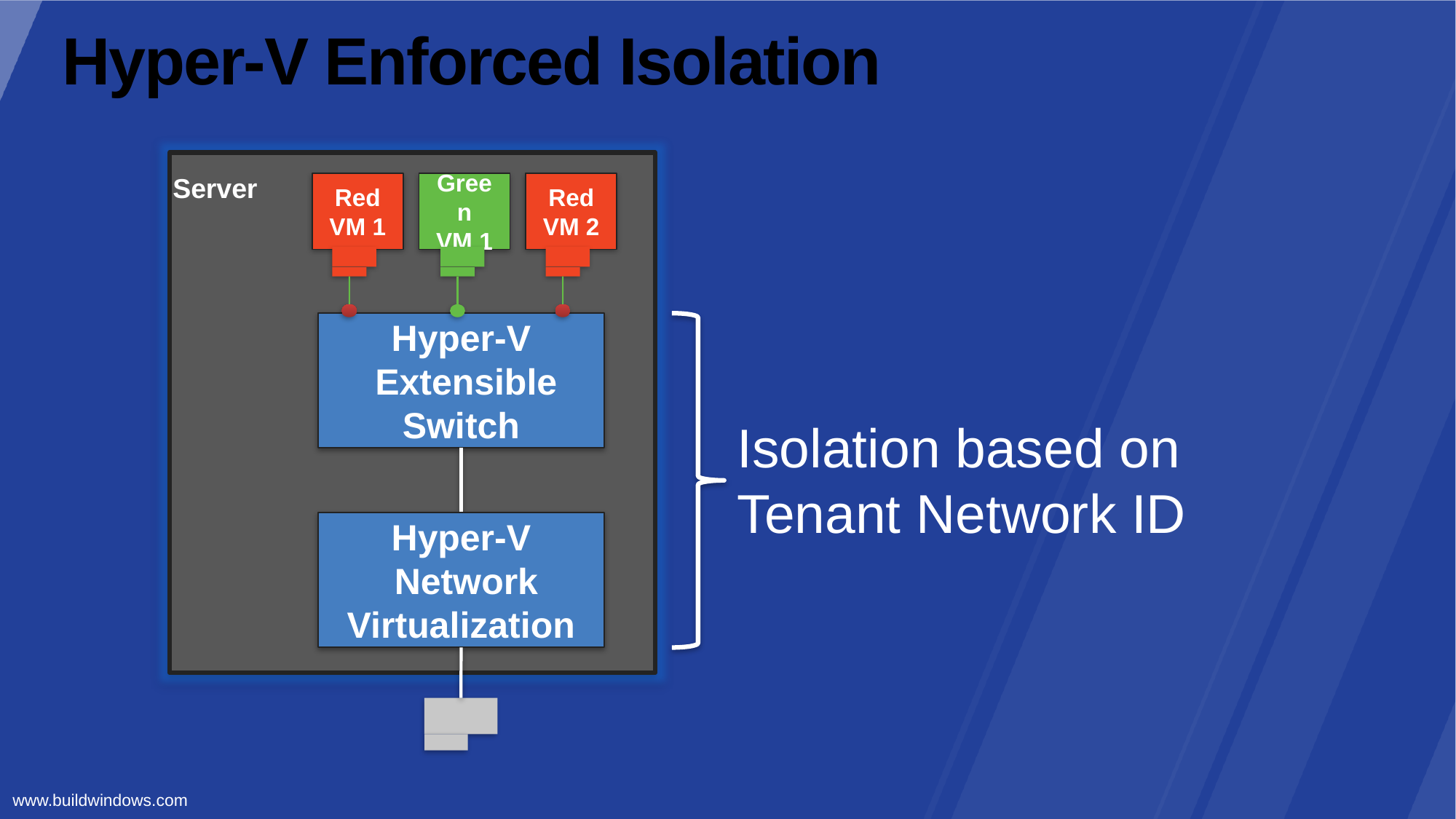

# Hyper-V Enforced Isolation

Server
Red
VM 1

Green
VM 1

Red
VM 2

Hyper-V
 Extensible Switch

Isolation based on
Tenant Network ID
Hyper-V
 Network Virtualization